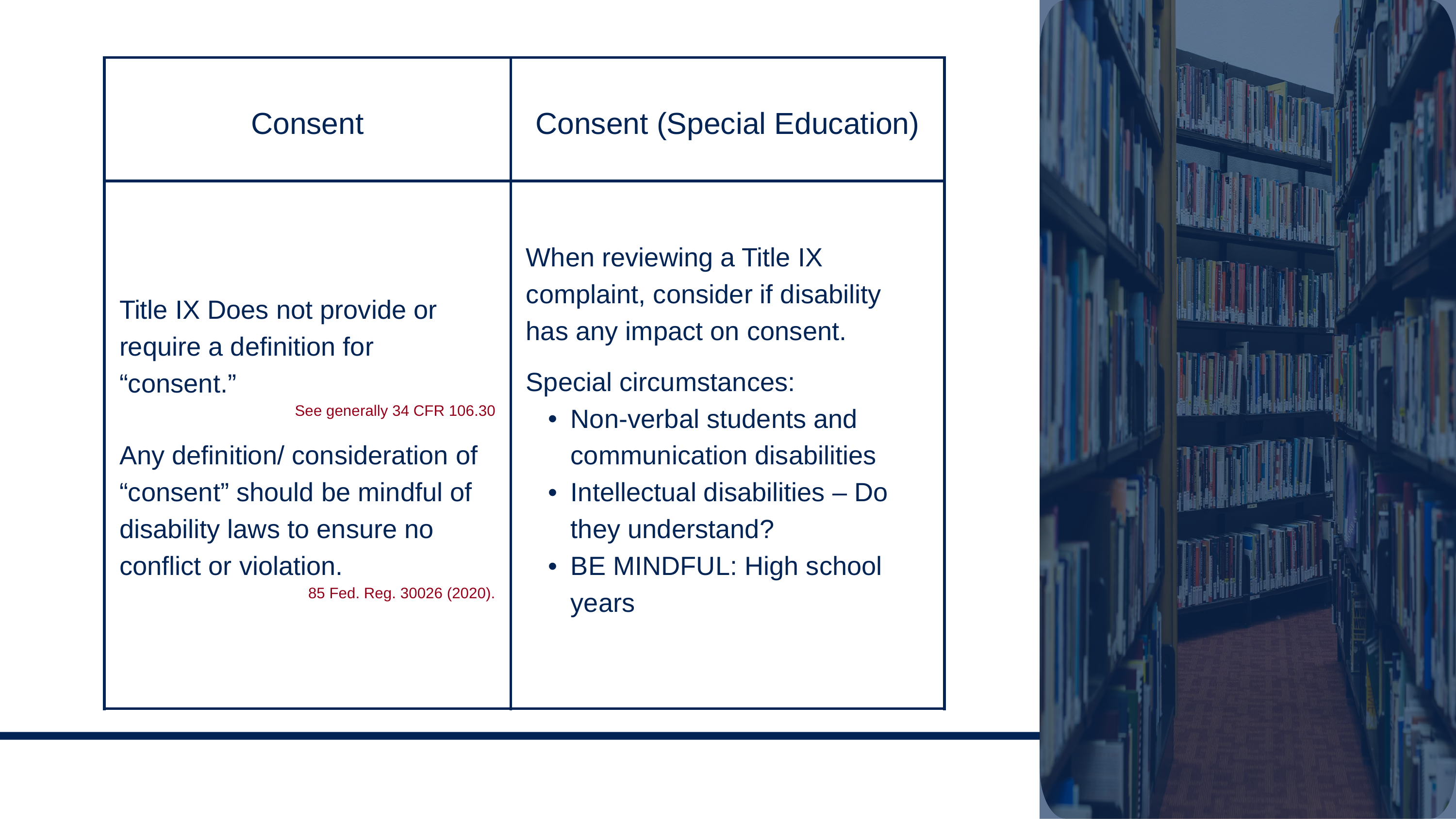

| Consent | Consent (Special Education) |
| --- | --- |
| Title IX Does not provide or require a definition for “consent.” See generally 34 CFR 106.30 Any definition/ consideration of “consent” should be mindful of disability laws to ensure no conflict or violation. 85 Fed. Reg. 30026 (2020). | When reviewing a Title IX complaint, consider if disability has any impact on consent. Special circumstances: Non-verbal students and communication disabilities Intellectual disabilities – Do they understand? BE MINDFUL: High school years |

Appel, Yost & Zee LLP